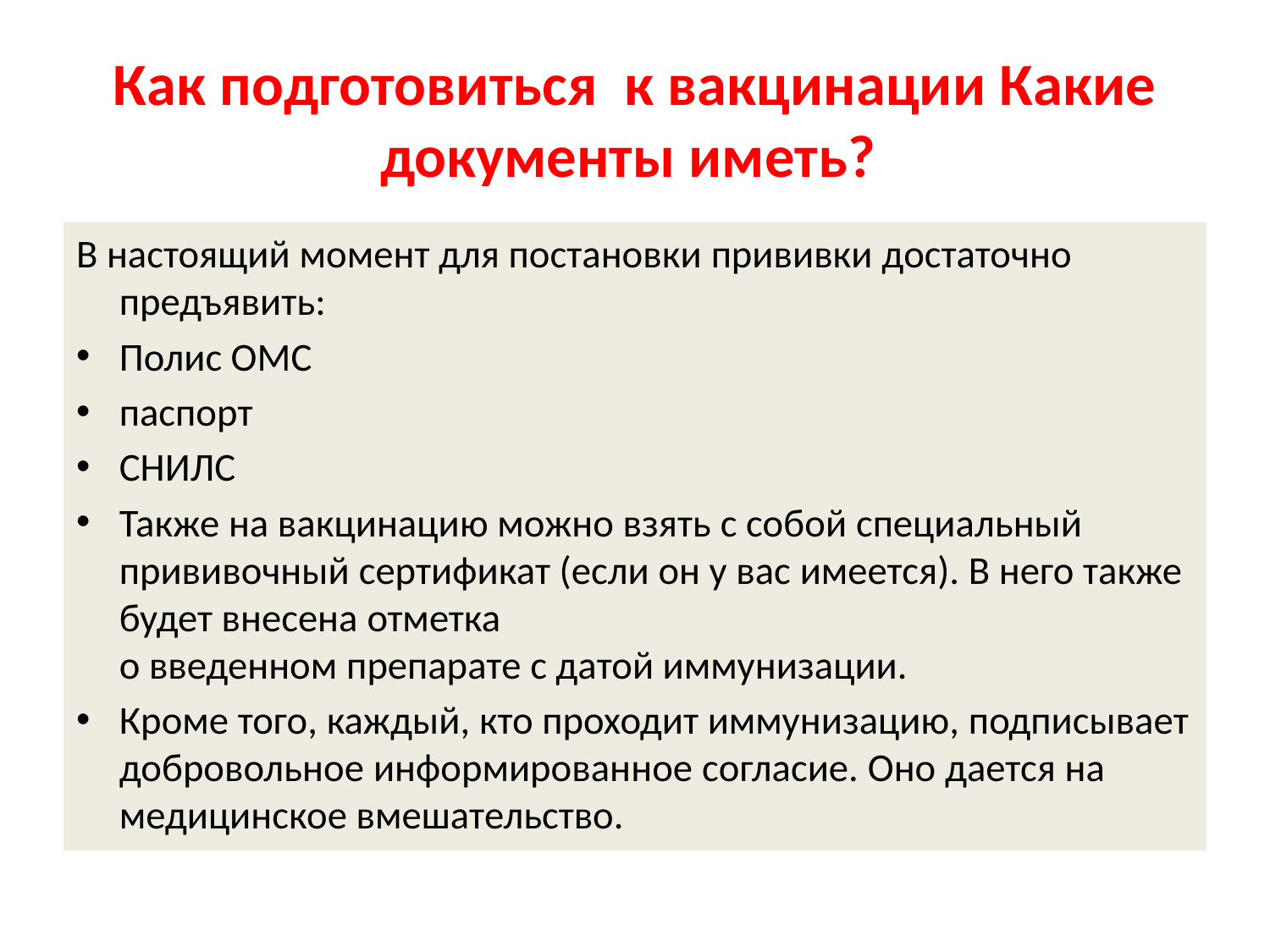

# Как подготовиться  к вакцинации Какие документы иметь?
В настоящий момент для постановки прививки достаточно предъявить:
Полис ОМС
паспорт
СНИЛС
Также на вакцинацию можно взять с собой специальный прививочный сертификат (если он у вас имеется). В него также будет внесена отметка
о введенном препарате с датой иммунизации.
Кроме того, каждый, кто проходит иммунизацию, подписывает добровольное информированное согласие. Оно дается на медицинское вмешательство.